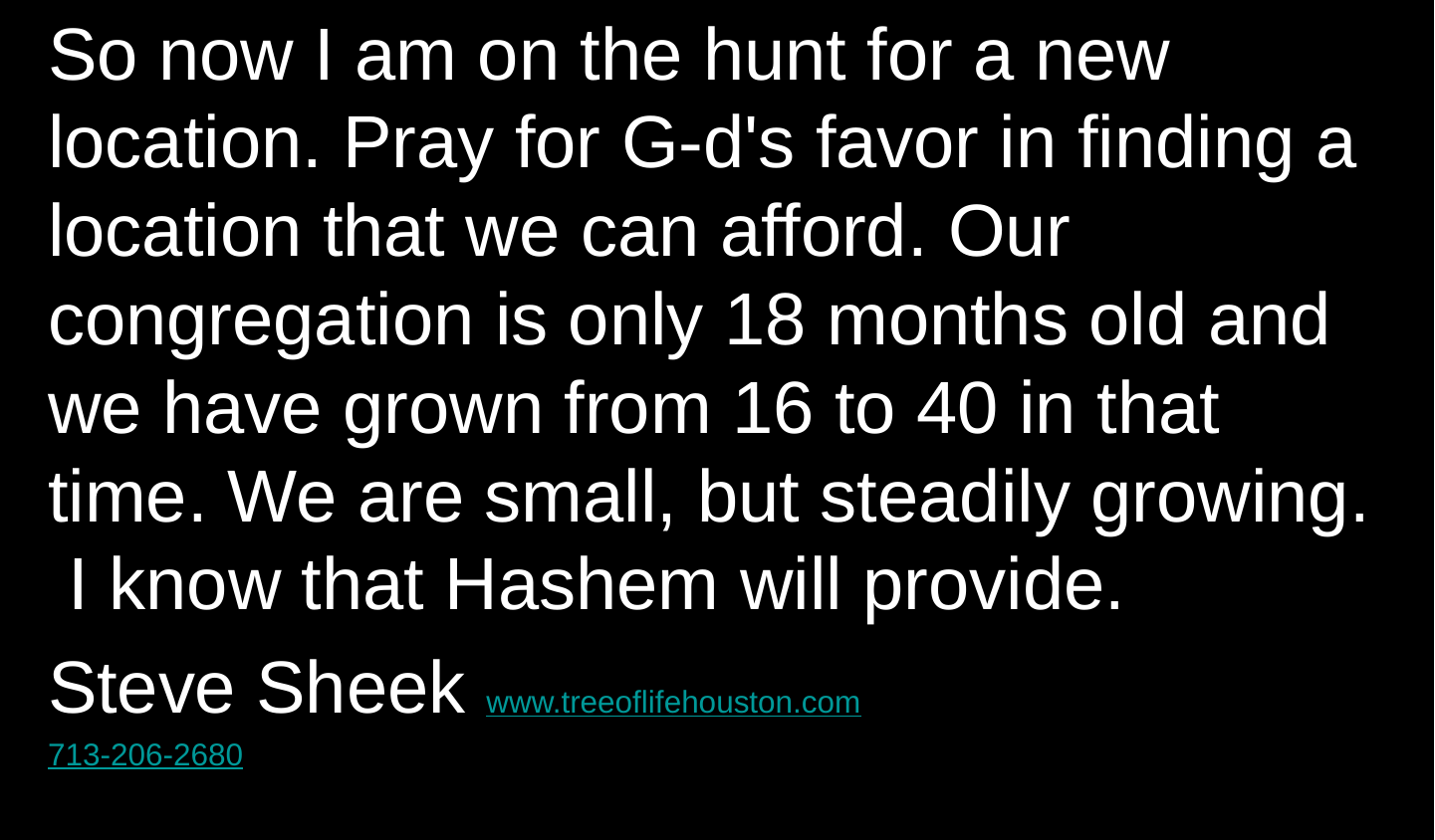

So now I am on the hunt for a new location. Pray for G-d's favor in finding a location that we can afford. Our congregation is only 18 months old and we have grown from 16 to 40 in that time. We are small, but steadily growing.  I know that Hashem will provide.
Steve Sheek www.treeoflifehouston.com
713-206-2680